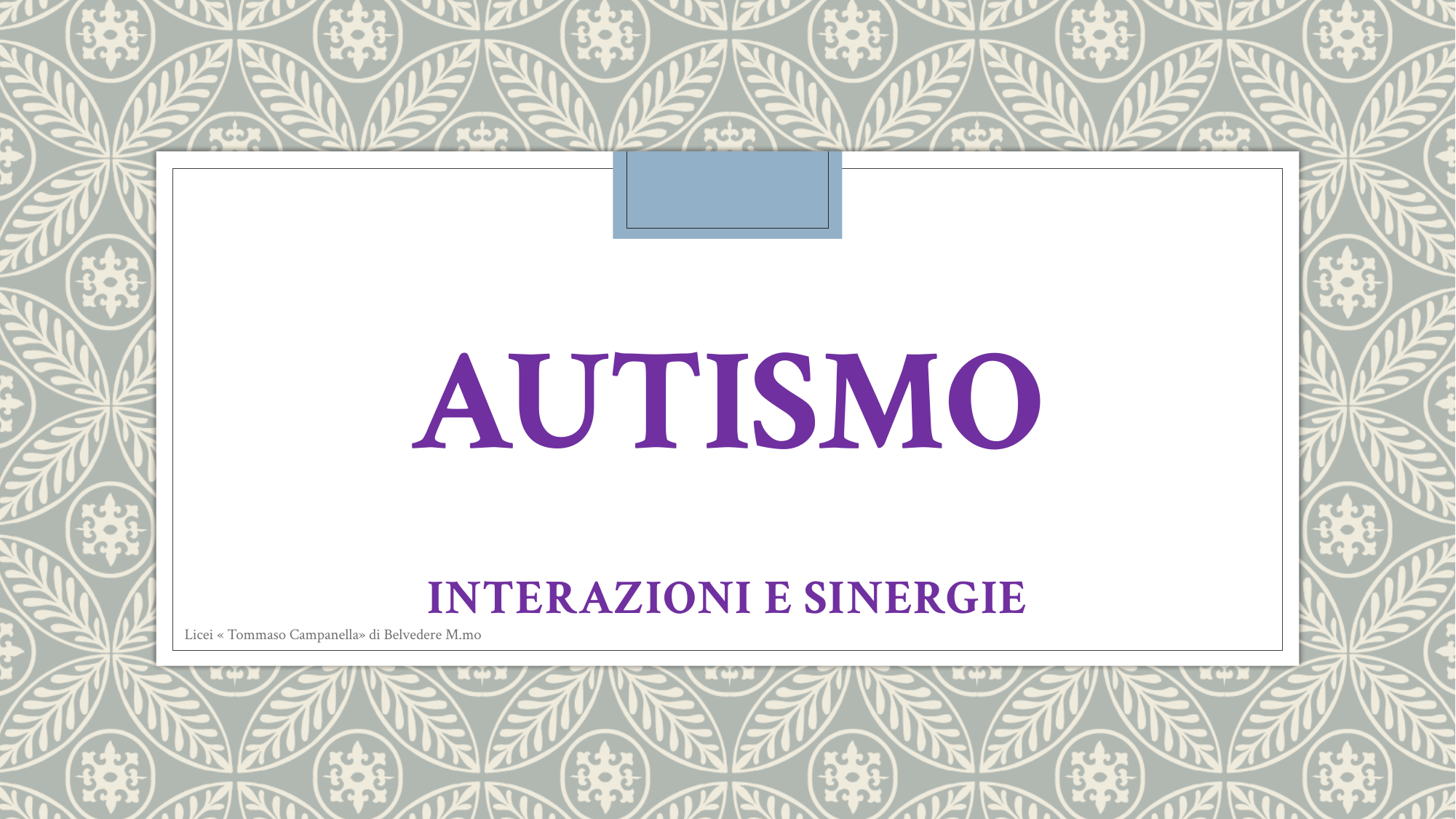

# AUTISMO
INTERAZIONI E SINERGIE
Licei « Tommaso Campanella» di Belvedere M.mo